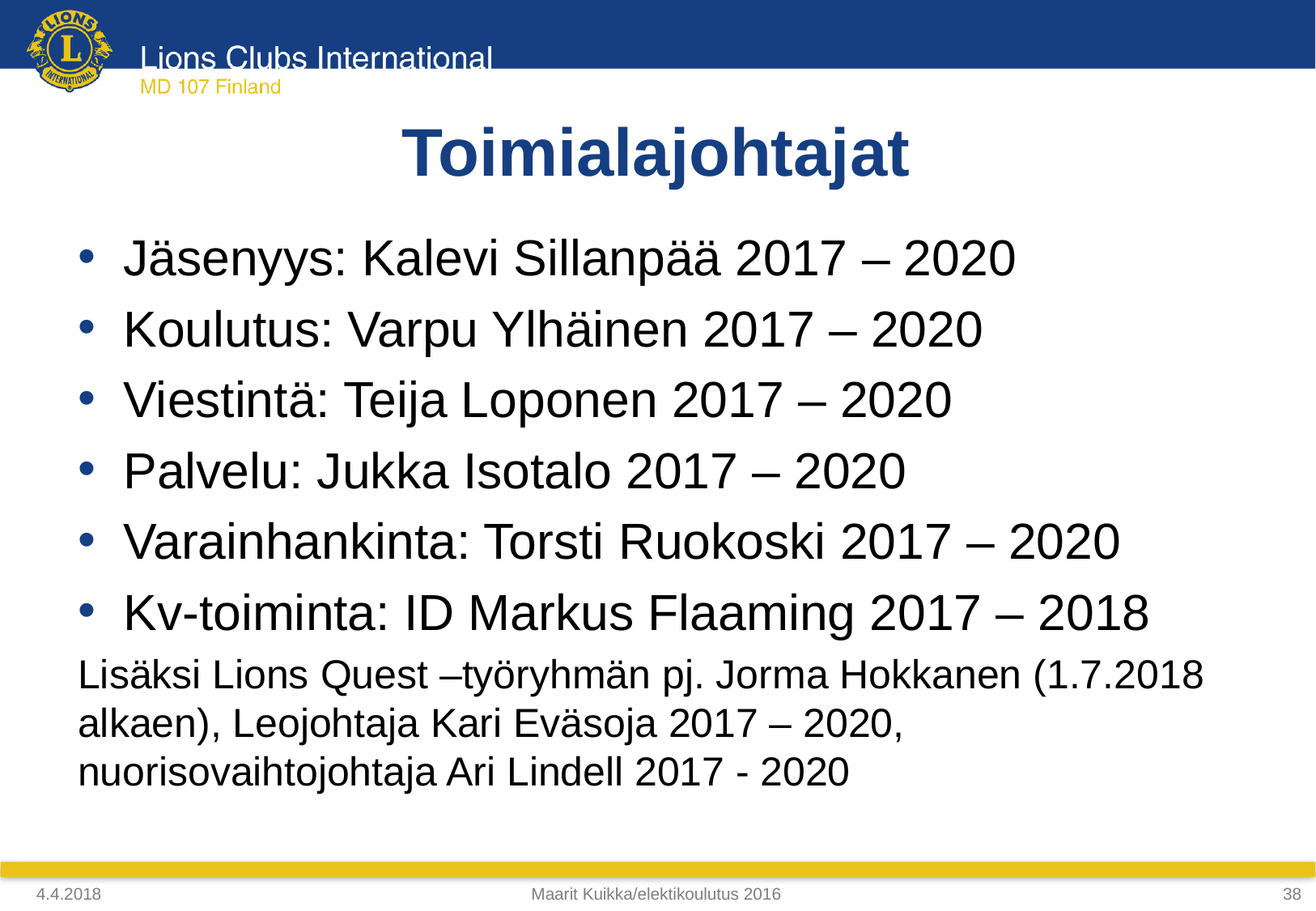

# Toimialajohtajat
Jäsenyys: Kalevi Sillanpää 2017 – 2020
Koulutus: Varpu Ylhäinen 2017 – 2020
Viestintä: Teija Loponen 2017 – 2020
Palvelu: Jukka Isotalo 2017 – 2020
Varainhankinta: Torsti Ruokoski 2017 – 2020
Kv-toiminta: ID Markus Flaaming 2017 – 2018
Lisäksi Lions Quest –työryhmän pj. Jorma Hokkanen (1.7.2018 alkaen), Leojohtaja Kari Eväsoja 2017 – 2020, nuorisovaihtojohtaja Ari Lindell 2017 - 2020

4.4.2018
Maarit Kuikka/elektikoulutus 2016
38